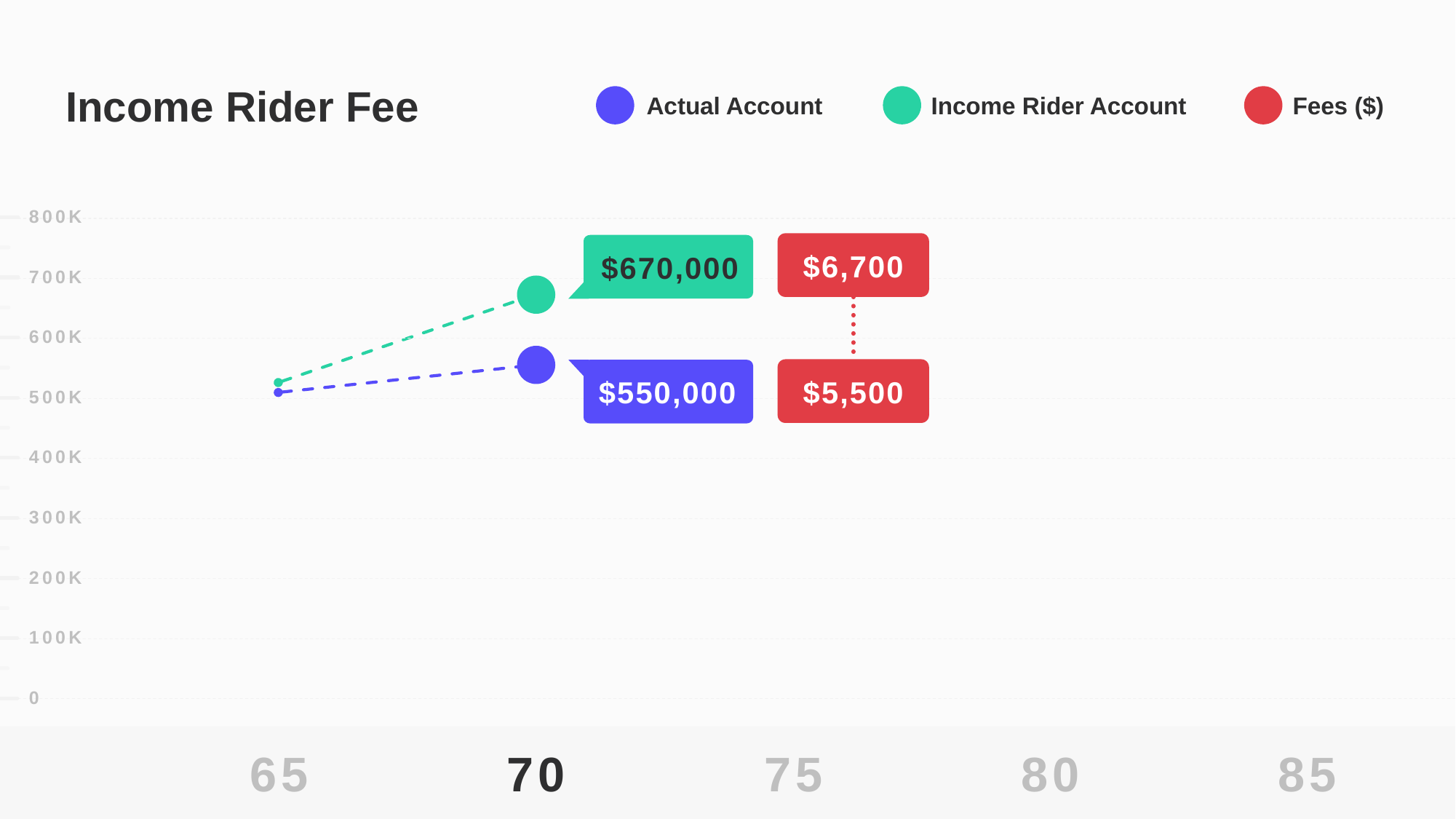

800K
700K
600K
500K
400K
300K
200K
100K
0
$6,700
  $670,000

$1,144
Additional Fees

$5,500
  $550,000
65
70
75
80
85